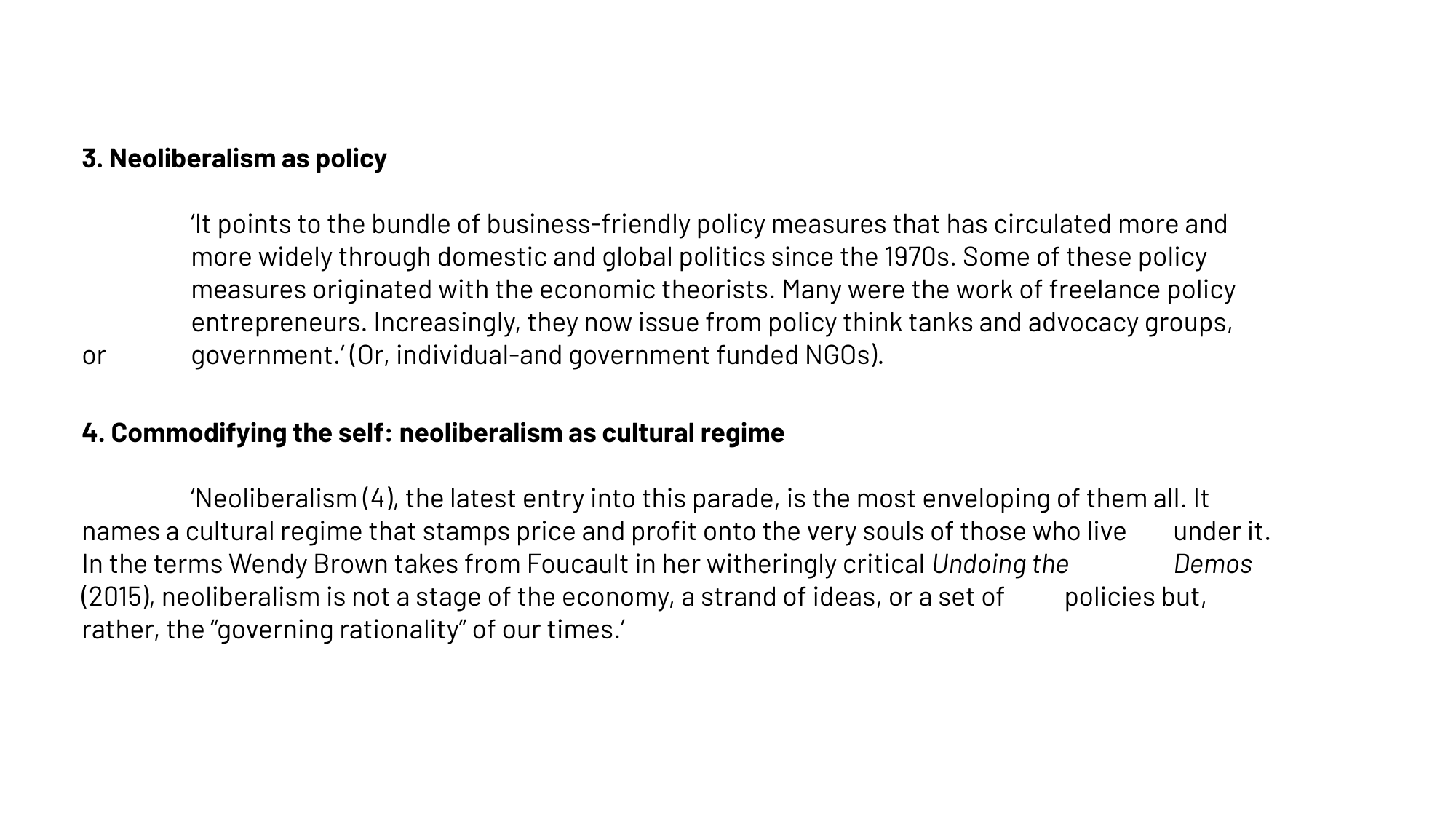

3. Neoliberalism as policy

	‘It points to the bundle of business-friendly policy measures that has circulated more and 	more widely through domestic and global politics since the 1970s. Some of these policy 	measures originated with the economic theorists. Many were the work of freelance policy 	entrepreneurs. Increasingly, they now issue from policy think tanks and advocacy groups, or 	government.’ (Or, individual-and government funded NGOs).
4. Commodifying the self: neoliberalism as cultural regime

	‘Neoliberalism (4), the latest entry into this parade, is the most enveloping of them all. It 	names a cultural regime that stamps price and profit onto the very souls of those who live 	under it. In the terms Wendy Brown takes from Foucault in her witheringly critical Undoing the 	Demos (2015), neoliberalism is not a stage of the economy, a strand of ideas, or a set of 	policies but, rather, the “governing rationality” of our times.’